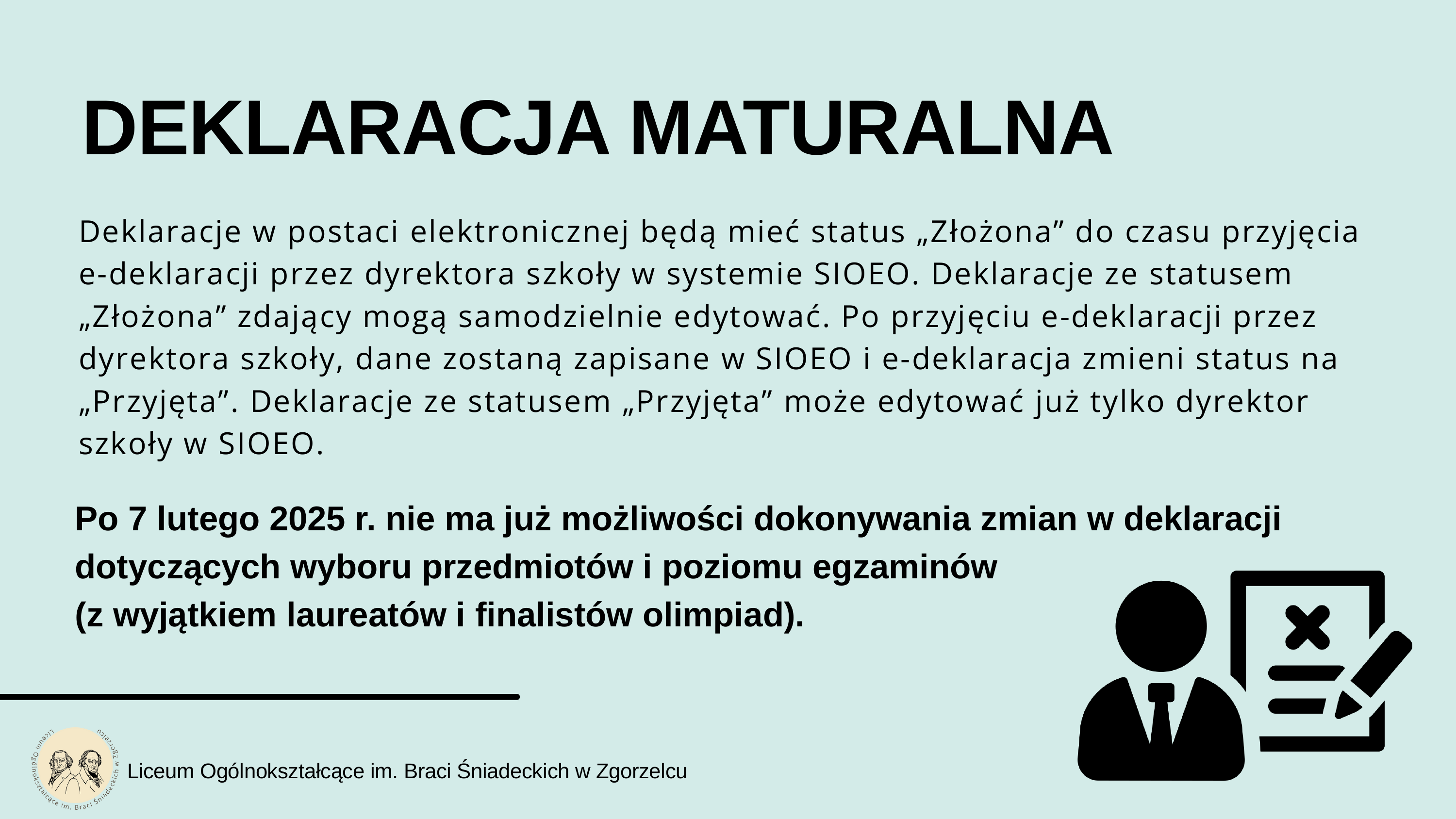

DEKLARACJA MATURALNA
Deklaracje w postaci elektronicznej będą mieć status „Złożona” do czasu przyjęcia e-deklaracji przez dyrektora szkoły w systemie SIOEO. Deklaracje ze statusem „Złożona” zdający mogą samodzielnie edytować. Po przyjęciu e-deklaracji przez dyrektora szkoły, dane zostaną zapisane w SIOEO i e-deklaracja zmieni status na „Przyjęta”. Deklaracje ze statusem „Przyjęta” może edytować już tylko dyrektor szkoły w SIOEO.
Po 7 lutego 2025 r. nie ma już możliwości dokonywania zmian w deklaracji dotyczących wyboru przedmiotów i poziomu egzaminów
(z wyjątkiem laureatów i finalistów olimpiad).

Liceum Ogólnokształcące im. Braci Śniadeckich w Zgorzelcu